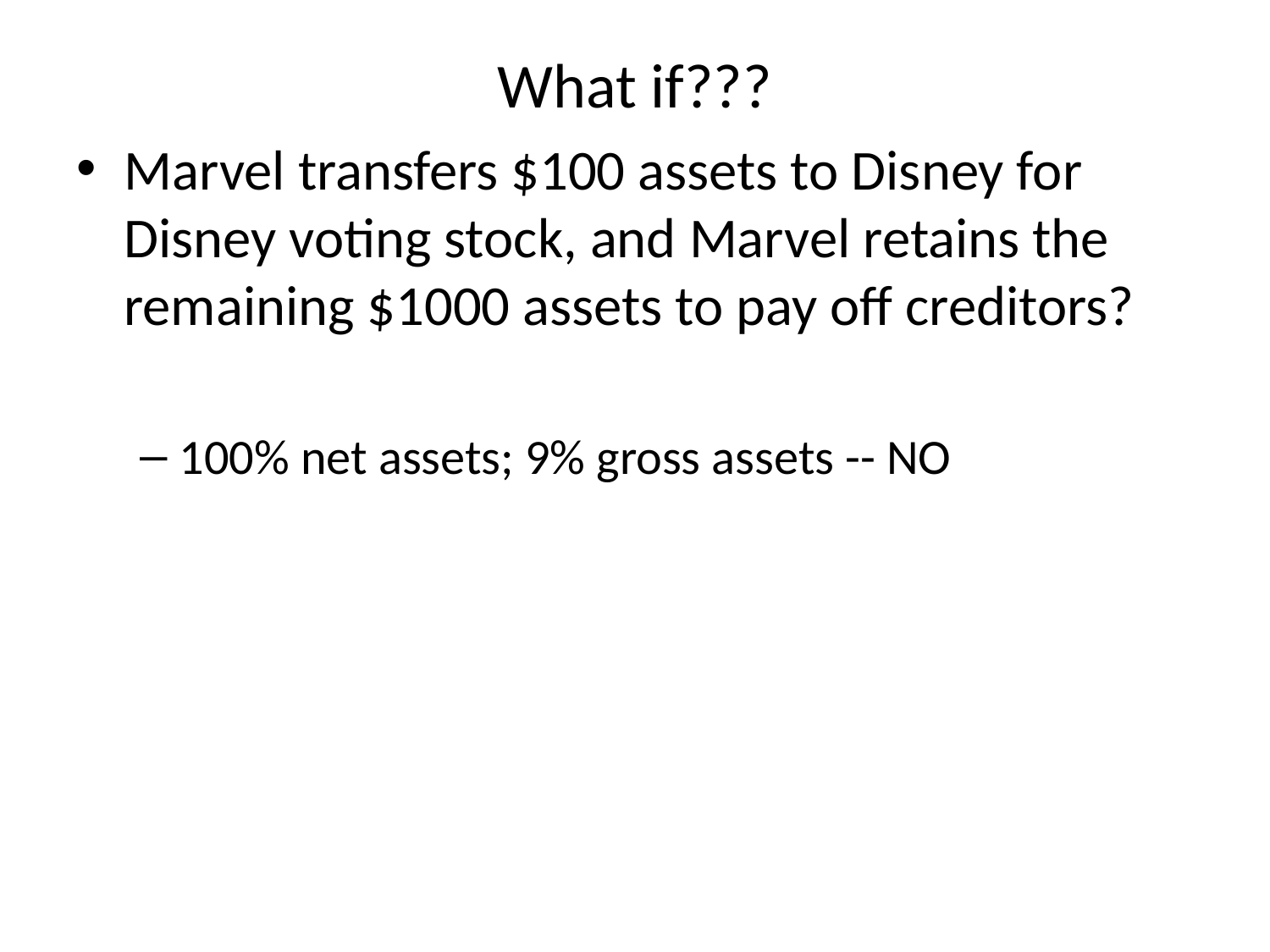

# What if???
Marvel transfers $100 assets to Disney for Disney voting stock, and Marvel retains the remaining $1000 assets to pay off creditors?

100% net assets; 9% gross assets -- NO